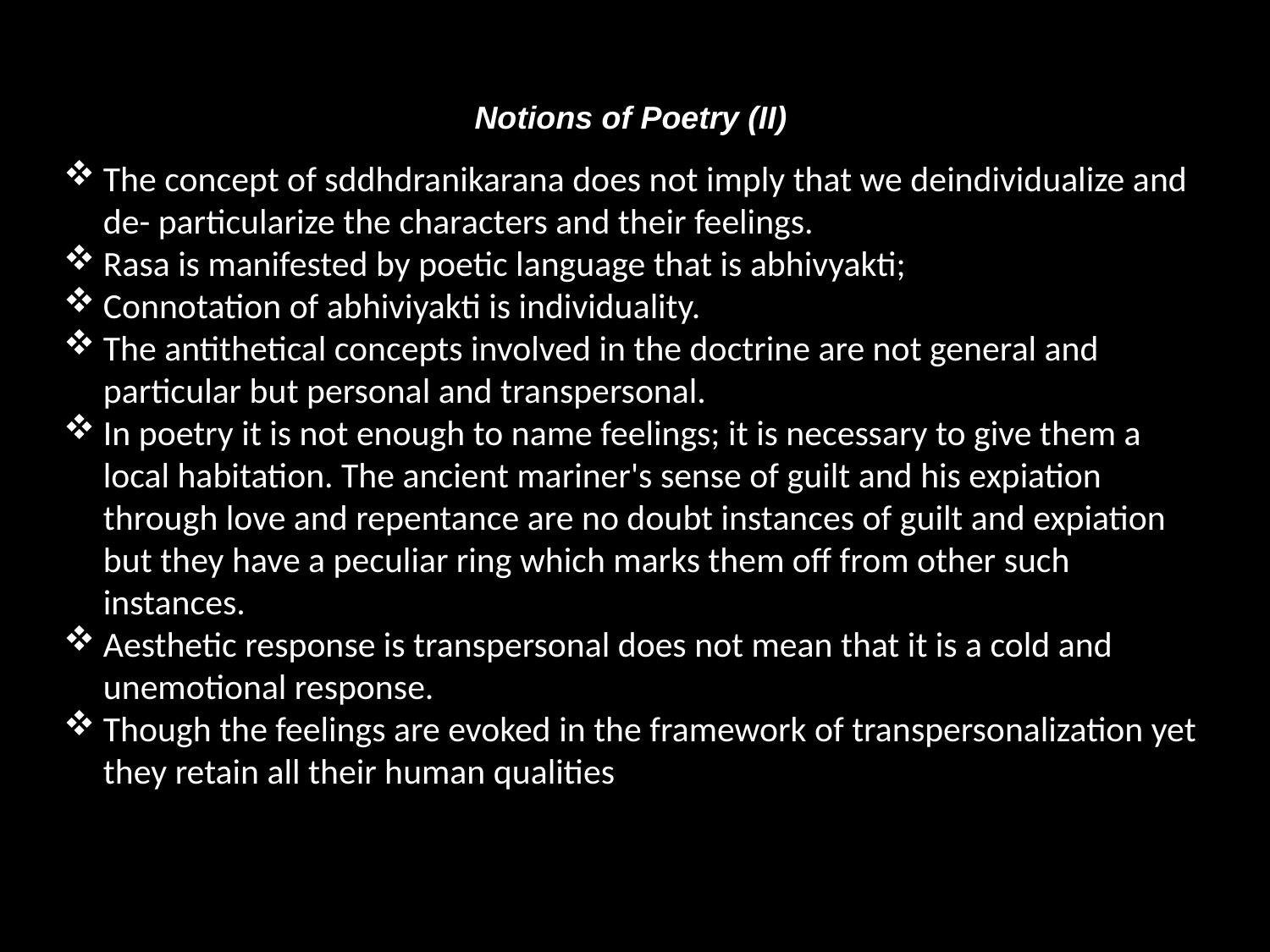

# Notions of Poetry (II)
The concept of sddhdranikarana does not imply that we deindividualize and de- particularize the characters and their feelings.
Rasa is manifested by poetic language that is abhivyakti;
Connotation of abhiviyakti is individuality.
The antithetical concepts involved in the doctrine are not general and particular but personal and transpersonal.
In poetry it is not enough to name feelings; it is necessary to give them a local habitation. The ancient mariner's sense of guilt and his expiation through love and repentance are no doubt instances of guilt and expiation but they have a peculiar ring which marks them off from other such instances.
Aesthetic response is transpersonal does not mean that it is a cold and unemotional response.
Though the feelings are evoked in the framework of transpersonalization yet they retain all their human qualities